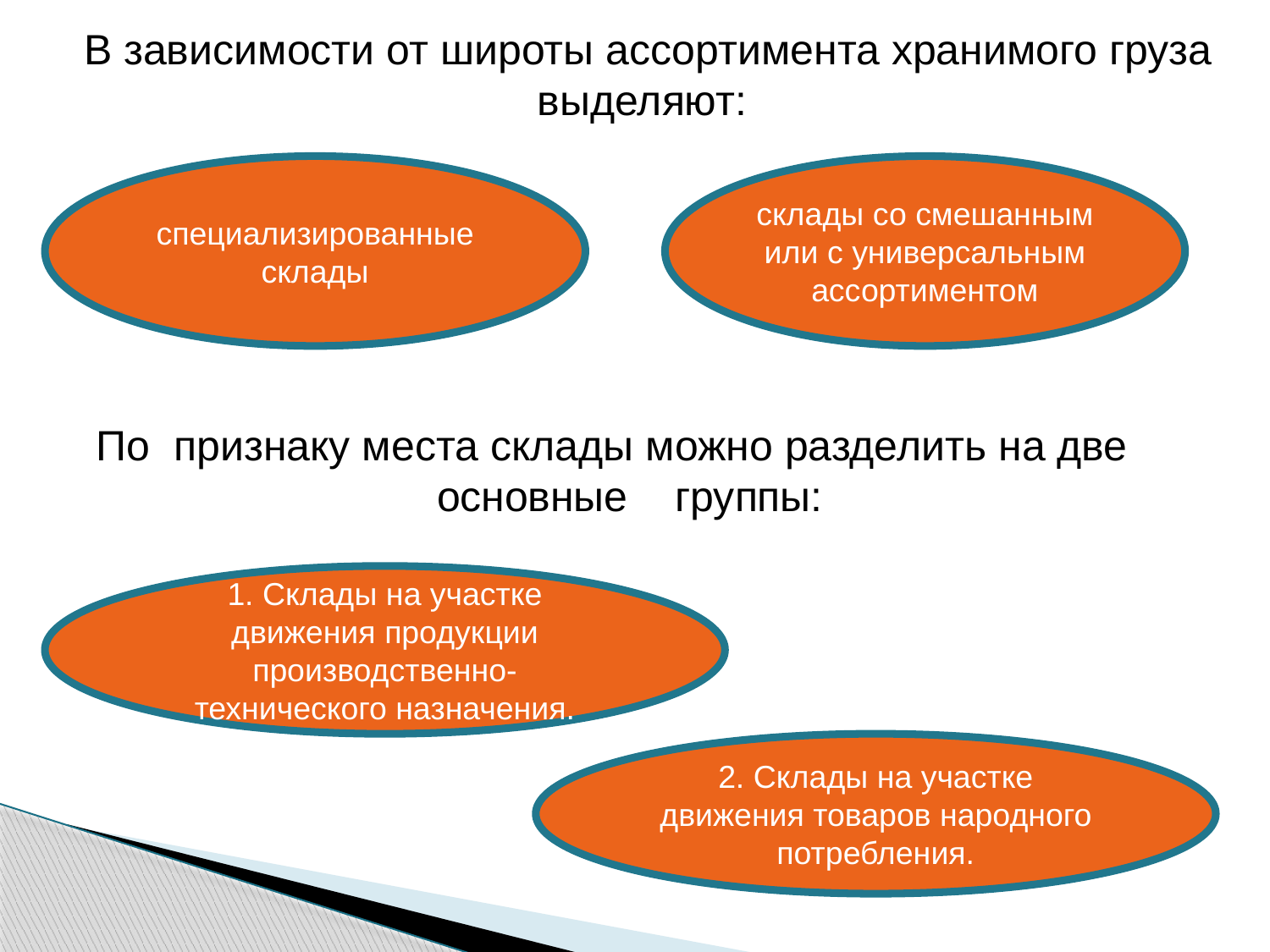

В зависимости от широты ассортимента хранимого груза выделяют:
специализированные склады
склады со смешанным или с универсальным ассортиментом
По  признаку места склады можно разделить на две
основные    группы:
1. Склады на участке движения продукции производственно-технического назначения.
2. Склады на участке движения товаров народного потребления.